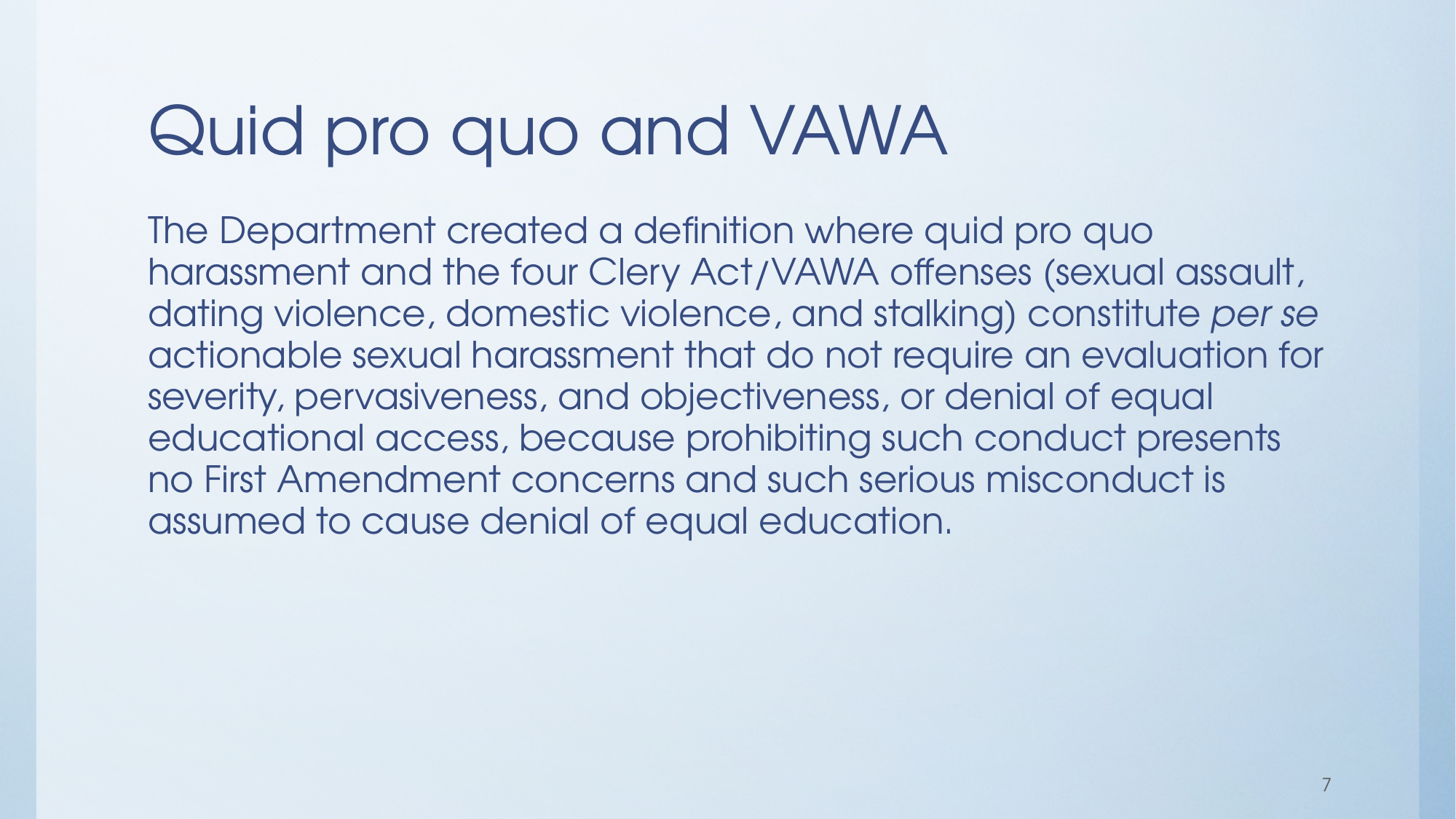

# Quid pro quo and VAWA
The Department created a definition where quid pro quo harassment and the four Clery Act/VAWA offenses (sexual assault, dating violence, domestic violence, and stalking) constitute per se actionable sexual harassment that do not require an evaluation for severity, pervasiveness, and objectiveness, or denial of equal educational access, because prohibiting such conduct presents no First Amendment concerns and such serious misconduct is assumed to cause denial of equal education.

7